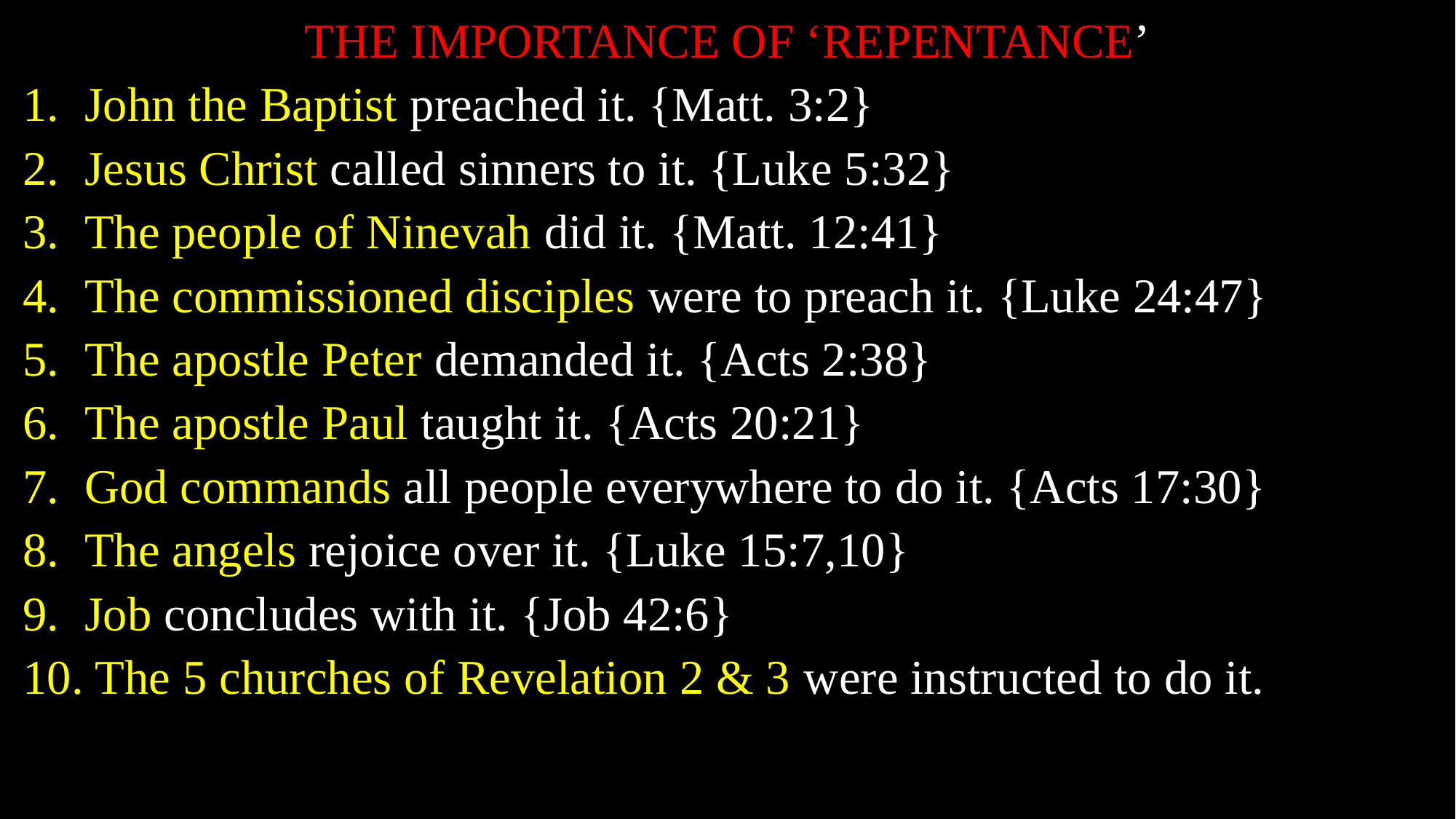

THE IMPORTANCE OF ‘REPENTANCE’
John the Baptist preached it. {Matt. 3:2}
Jesus Christ called sinners to it. {Luke 5:32}
The people of Ninevah did it. {Matt. 12:41}
The commissioned disciples were to preach it. {Luke 24:47}
The apostle Peter demanded it. {Acts 2:38}
The apostle Paul taught it. {Acts 20:21}
God commands all people everywhere to do it. {Acts 17:30}
The angels rejoice over it. {Luke 15:7,10}
Job concludes with it. {Job 42:6}
10. The 5 churches of Revelation 2 & 3 were instructed to do it.